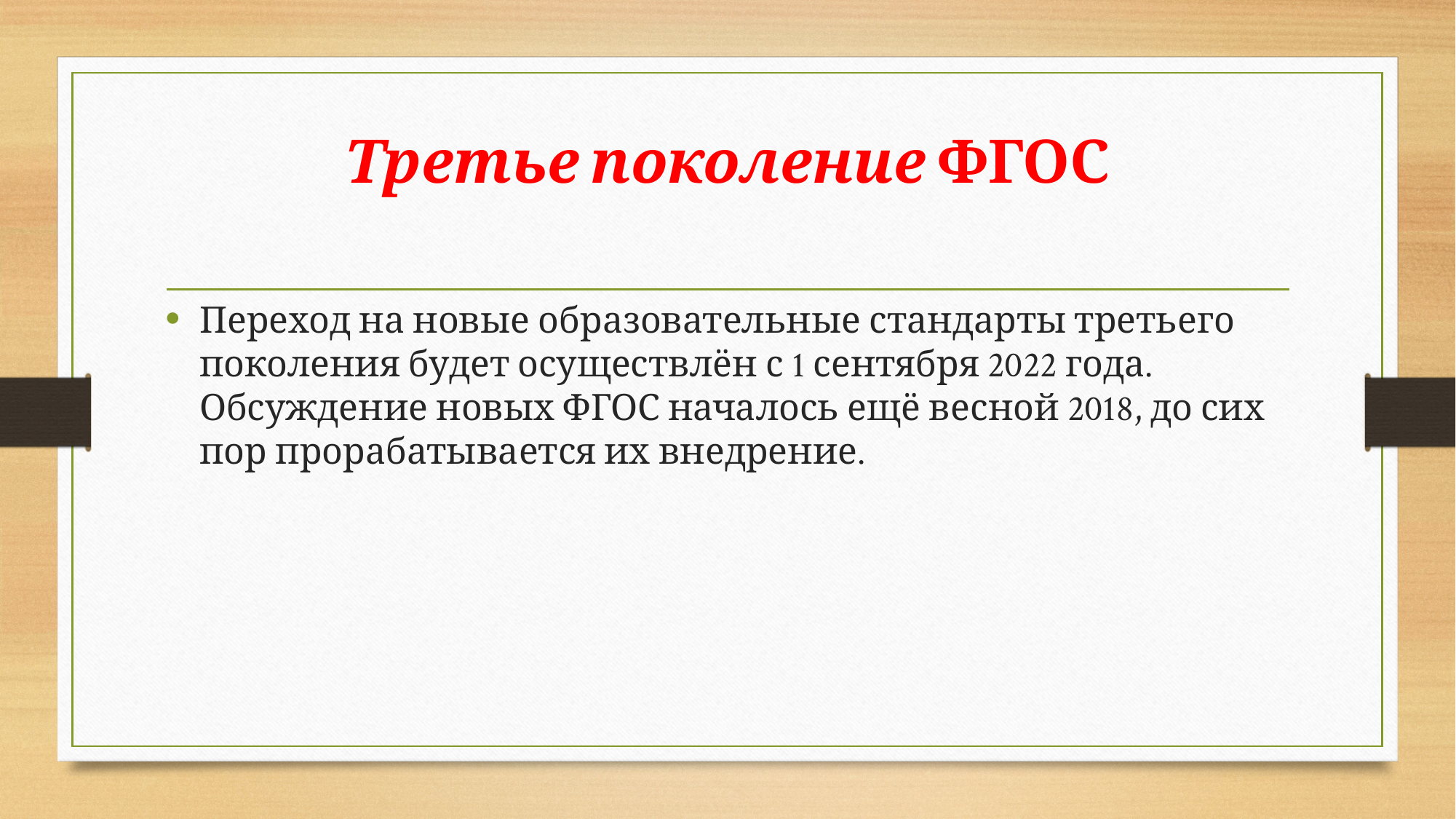

# Третье поколение ФГОС
Переход на новые образовательные стандарты третьего поколения будет осуществлён с 1 сентября 2022 года. Обсуждение новых ФГОС началось ещё весной 2018, до сих пор прорабатывается их внедрение.